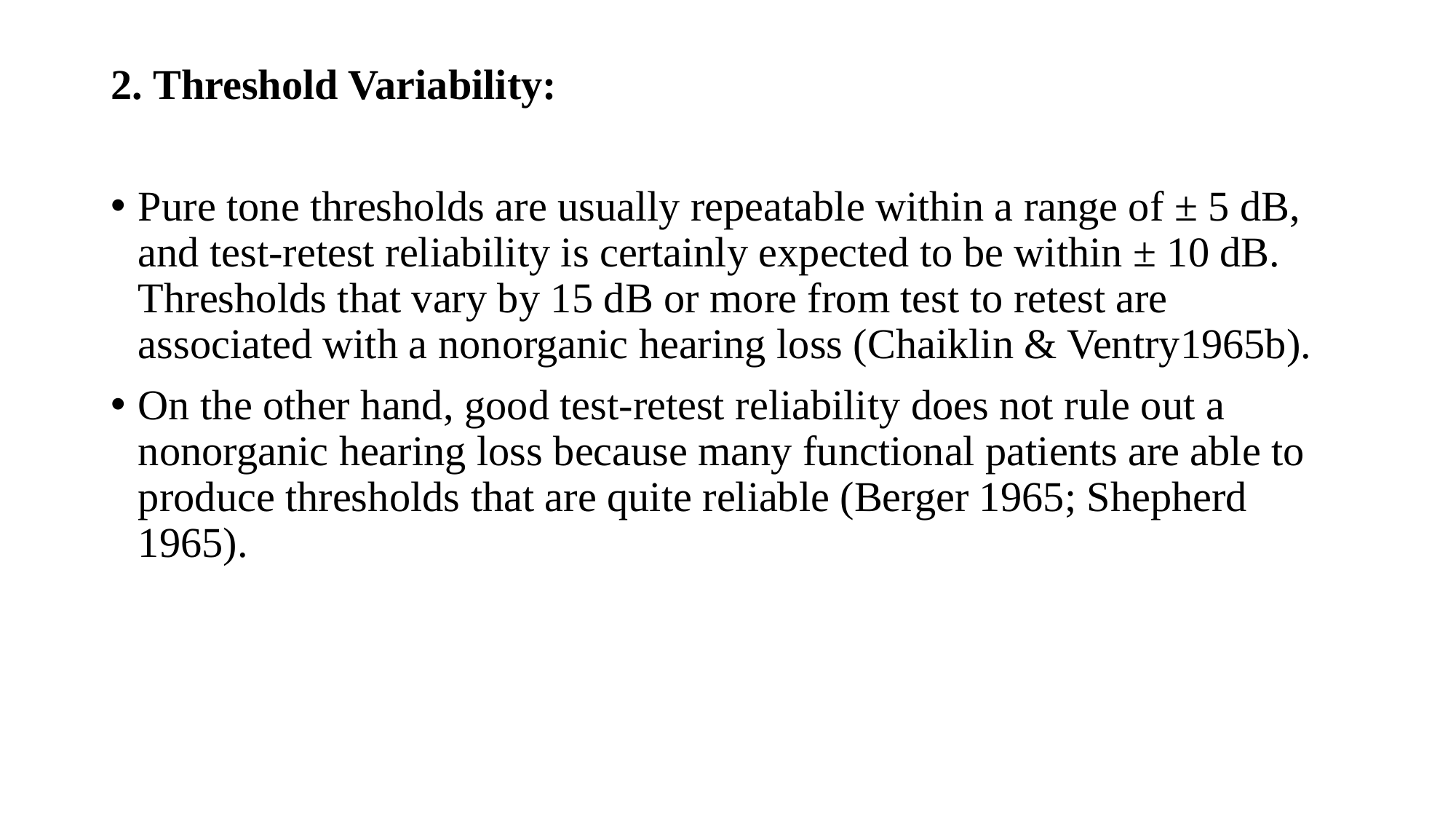

2. Threshold Variability:

Pure tone thresholds are usually repeatable within a range of ± 5 dB, and test-retest reliability is certainly expected to be within ± 10 dB. Thresholds that vary by 15 dB or more from test to retest are associated with a nonorganic hearing loss (Chaiklin & Ventry1965b).
On the other hand, good test-retest reliability does not rule out a nonorganic hearing loss because many functional patients are able to produce thresholds that are quite reliable (Berger 1965; Shepherd 1965).